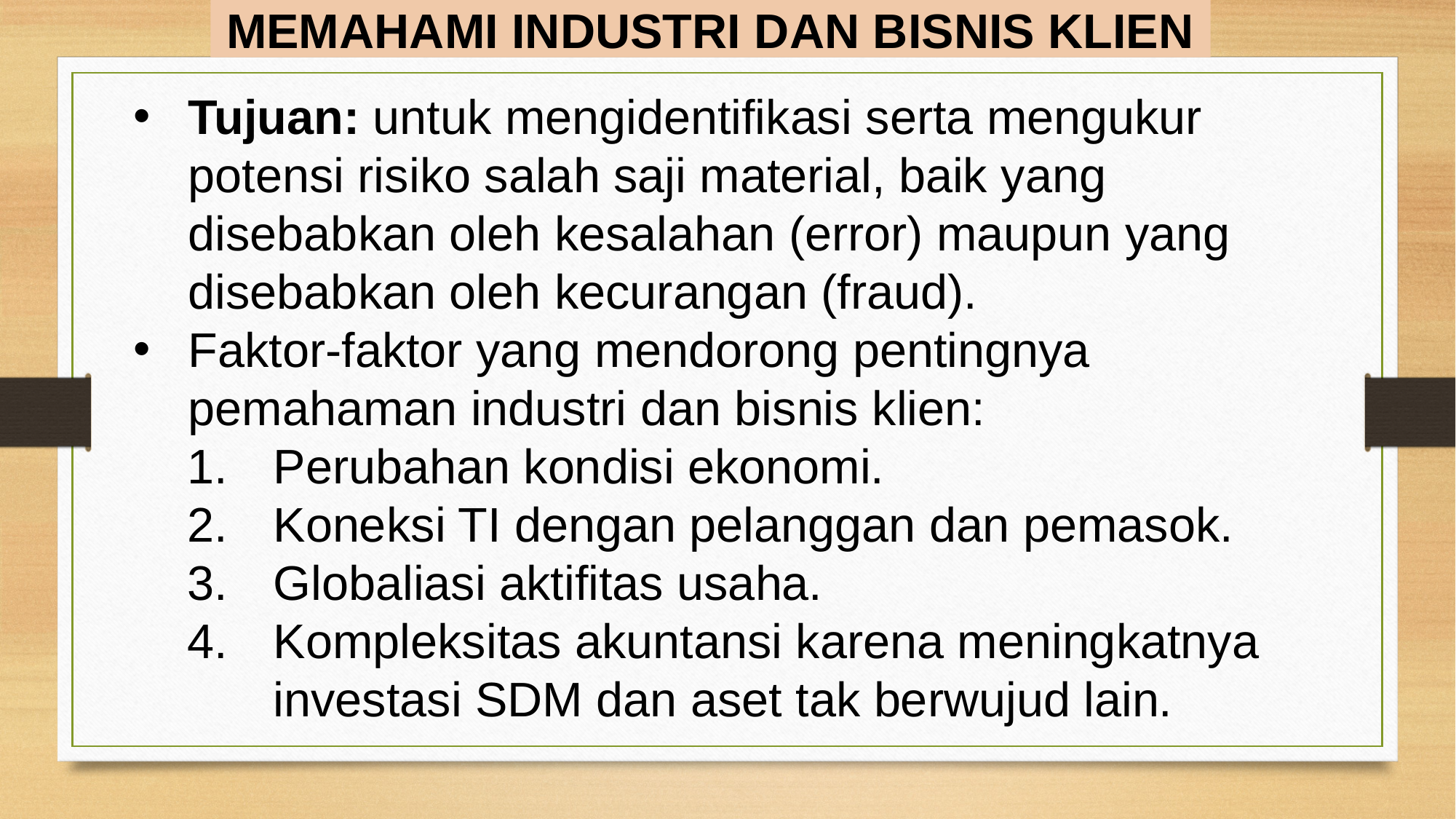

MEMAHAMI INDUSTRI DAN BISNIS KLIEN
Tujuan: untuk mengidentifikasi serta mengukur potensi risiko salah saji material, baik yang disebabkan oleh kesalahan (error) maupun yang disebabkan oleh kecurangan (fraud).
Faktor-faktor yang mendorong pentingnya pemahaman industri dan bisnis klien:
Perubahan kondisi ekonomi.
Koneksi TI dengan pelanggan dan pemasok.
Globaliasi aktifitas usaha.
Kompleksitas akuntansi karena meningkatnya investasi SDM dan aset tak berwujud lain.